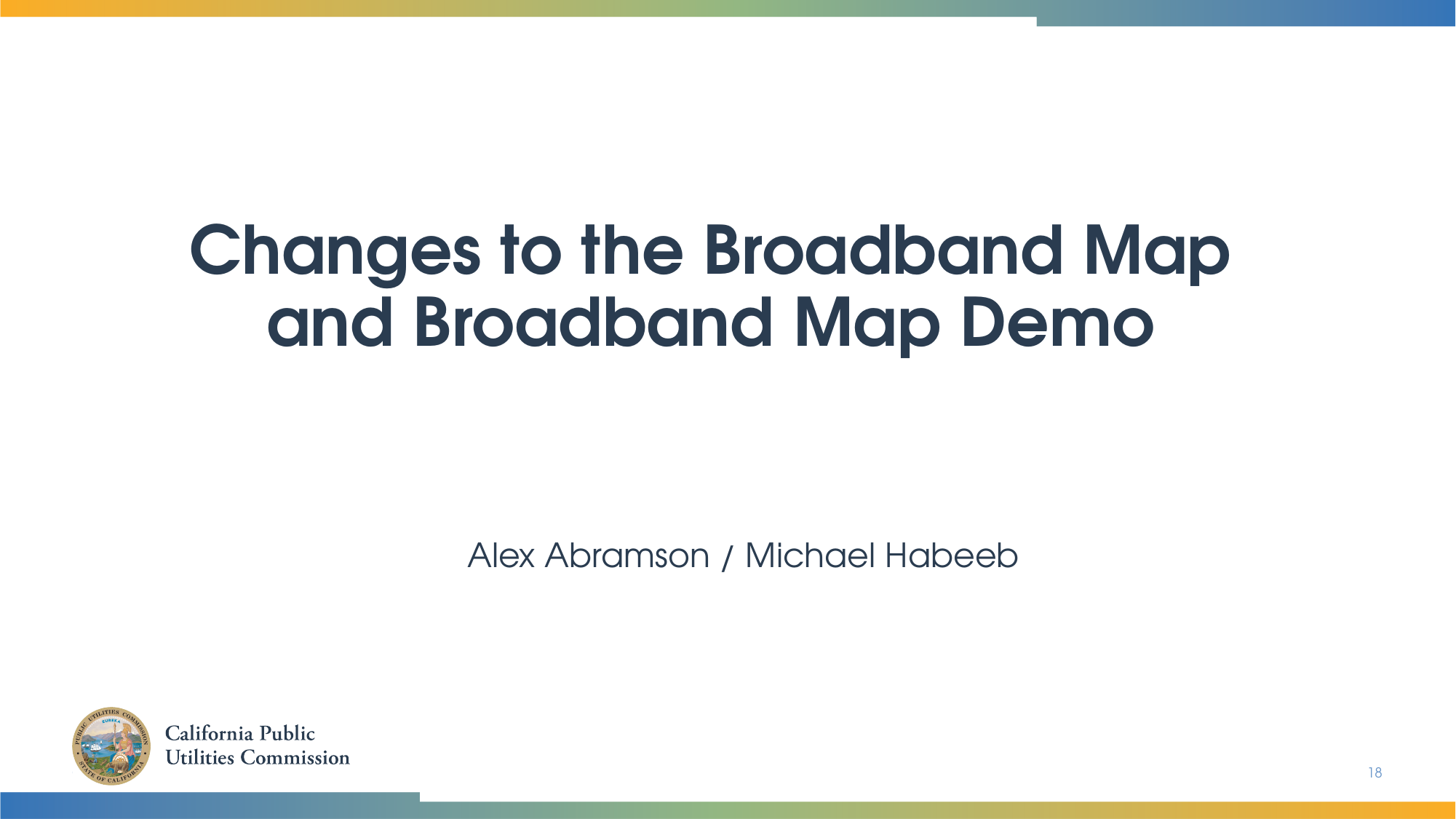

# Changes to the Broadband Map and Broadband Map Demo

Alex Abramson / Michael Habeeb
18